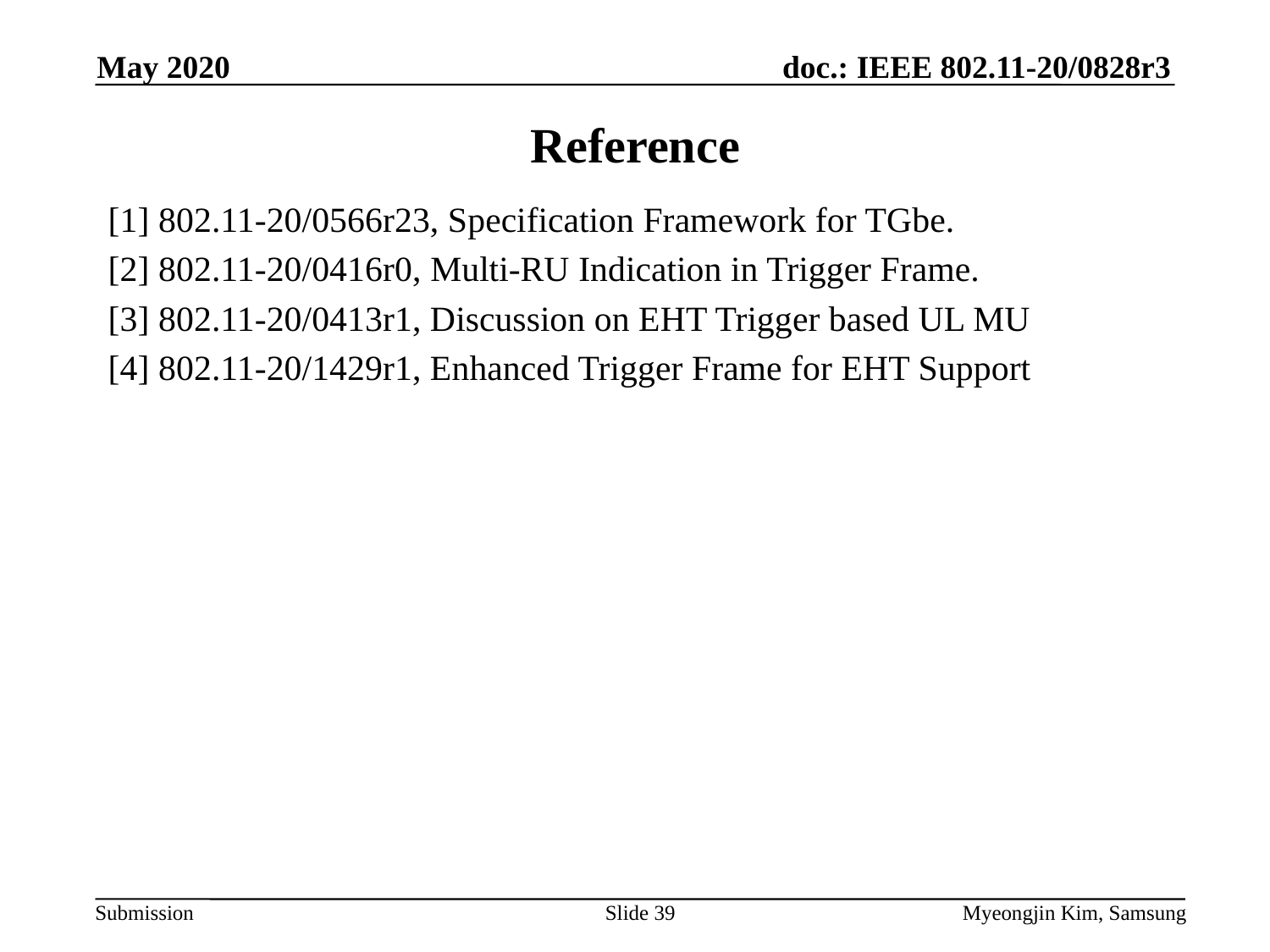

May 2020
# Reference
[1] 802.11-20/0566r23, Specification Framework for TGbe.
[2] 802.11-20/0416r0, Multi-RU Indication in Trigger Frame.
[3] 802.11-20/0413r1, Discussion on EHT Trigger based UL MU
[4] 802.11-20/1429r1, Enhanced Trigger Frame for EHT Support
Slide 39
Myeongjin Kim, Samsung